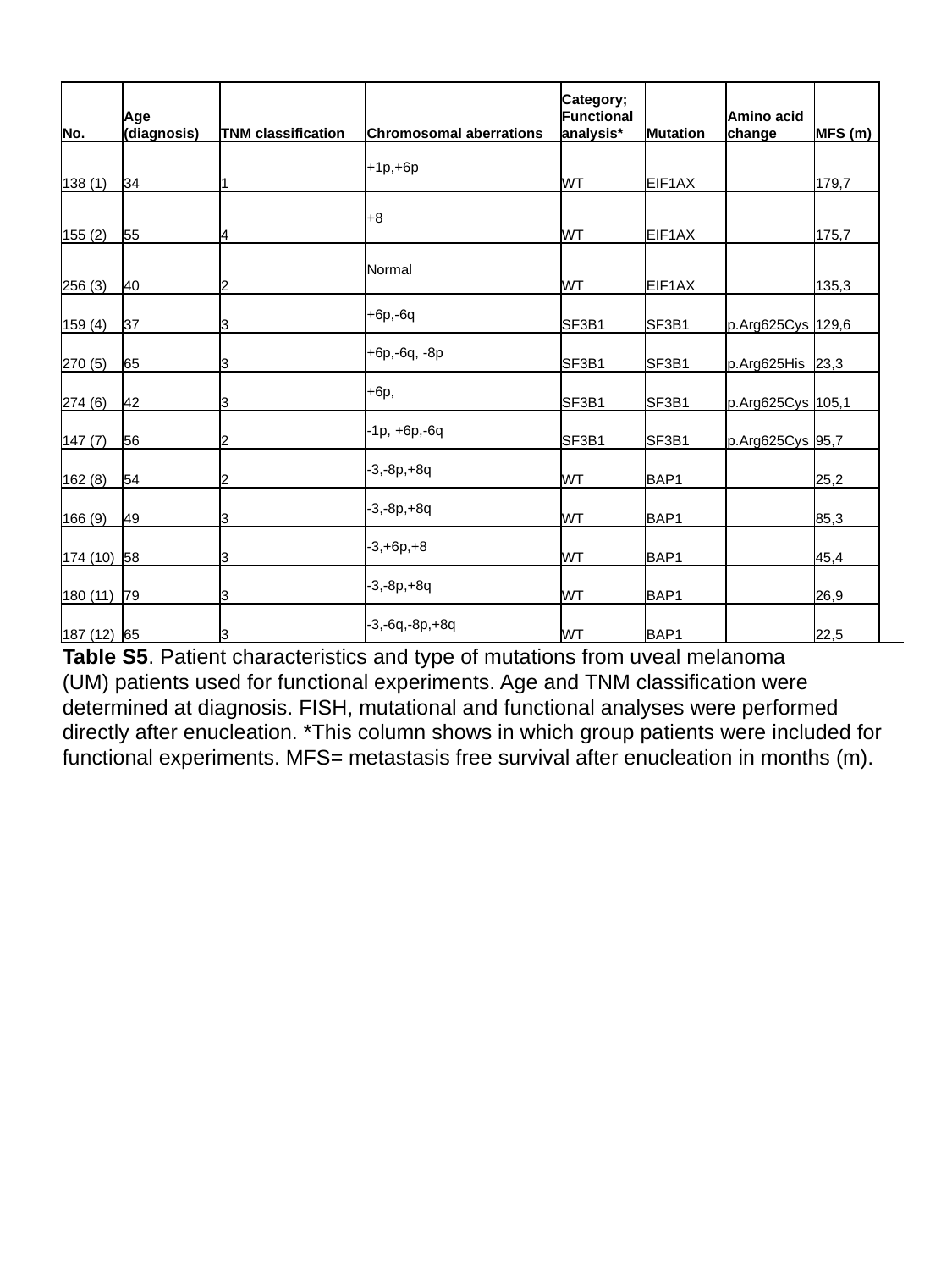

| No. | Age (diagnosis) | TNM classification | Chromosomal aberrations | Category; Functional analysis\* | Mutation | Amino acid change | MFS (m) |  |
| --- | --- | --- | --- | --- | --- | --- | --- | --- |
| 138 (1) | 34 | 1 | +1p,+6p | WT | EIF1AX |  | 179,7 |  |
| 155 (2) | 55 | 4 | +8 | WT | EIF1AX |  | 175,7 |  |
| 256 (3) | 40 | 2 | Normal | WT | EIF1AX |  | 135,3 |  |
| 159 (4) | 37 | 3 | +6p,-6q | SF3B1 | SF3B1 | p.Arg625Cys | 129,6 |  |
| 270 (5) | 65 | 3 | +6p,-6q, -8p | SF3B1 | SF3B1 | p.Arg625His | 23,3 |  |
| 274 (6) | 42 | 3 | +6p, | SF3B1 | SF3B1 | p.Arg625Cys | 105,1 |  |
| 147 (7) | 56 | 2 | -1p, +6p,-6q | SF3B1 | SF3B1 | p.Arg625Cys | 95,7 |  |
| 162 (8) | 54 | 2 | -3,-8p,+8q | WT | BAP1 |  | 25,2 |  |
| 166 (9) | 49 | 3 | -3,-8p,+8q | WT | BAP1 |  | 85,3 |  |
| 174 (10) | 58 | 3 | -3,+6p,+8 | WT | BAP1 |  | 45,4 |  |
| 180 (11) | 79 | 3 | -3,-8p,+8q | WT | BAP1 |  | 26,9 |  |
| 187 (12) | 65 | 3 | -3,-6q,-8p,+8q | WT | BAP1 |  | 22,5 |  |
| Table S5. Patient characteristics and type of mutations from uveal melanoma (UM) patients used for functional experiments. Age and TNM classification were determined at diagnosis. FISH, mutational and functional analyses were performed directly after enucleation. \*This column shows in which group patients were included for functional experiments. MFS= metastasis free survival after enucleation in months (m). |  |  |  |  |  |  |  |  |